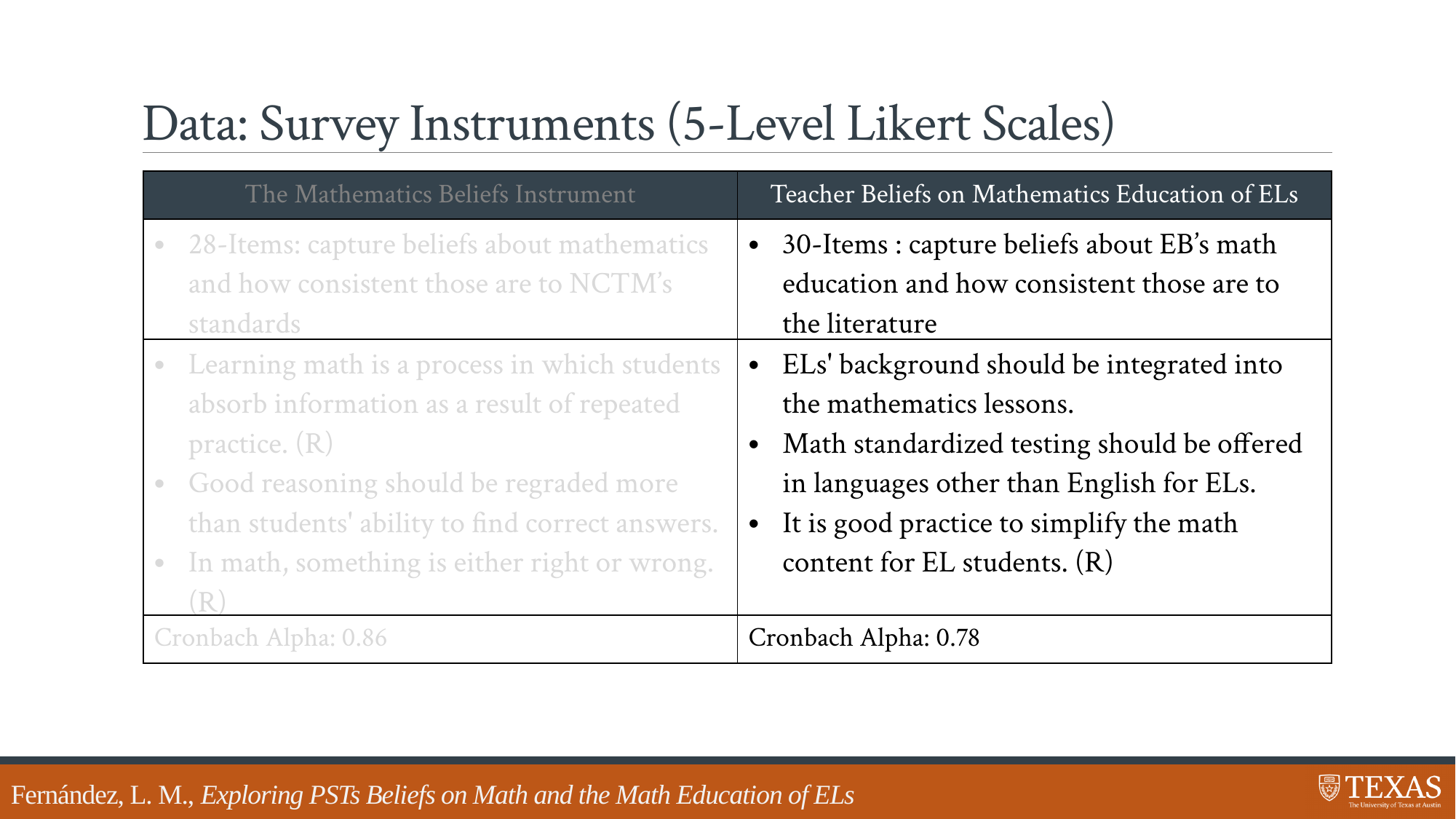

# Data: Survey Instruments (5-Level Likert Scales)
| The Mathematics Beliefs Instrument | Teacher Beliefs on Mathematics Education of ELs |
| --- | --- |
| 28-Items: capture beliefs about mathematics and how consistent those are to NCTM’s standards | 30-Items : capture beliefs about EB’s math education and how consistent those are to the literature |
| Learning math is a process in which students absorb information as a result of repeated practice. (R) Good reasoning should be regraded more than students' ability to find correct answers. In math, something is either right or wrong. (R) | ELs' background should be integrated into the mathematics lessons. Math standardized testing should be offered in languages other than English for ELs. It is good practice to simplify the math content for EL students. (R) |
| Cronbach Alpha: 0.86 | Cronbach Alpha: 0.78 |
Fernández, L. M., Exploring PSTs Beliefs on Math and the Math Education of ELs